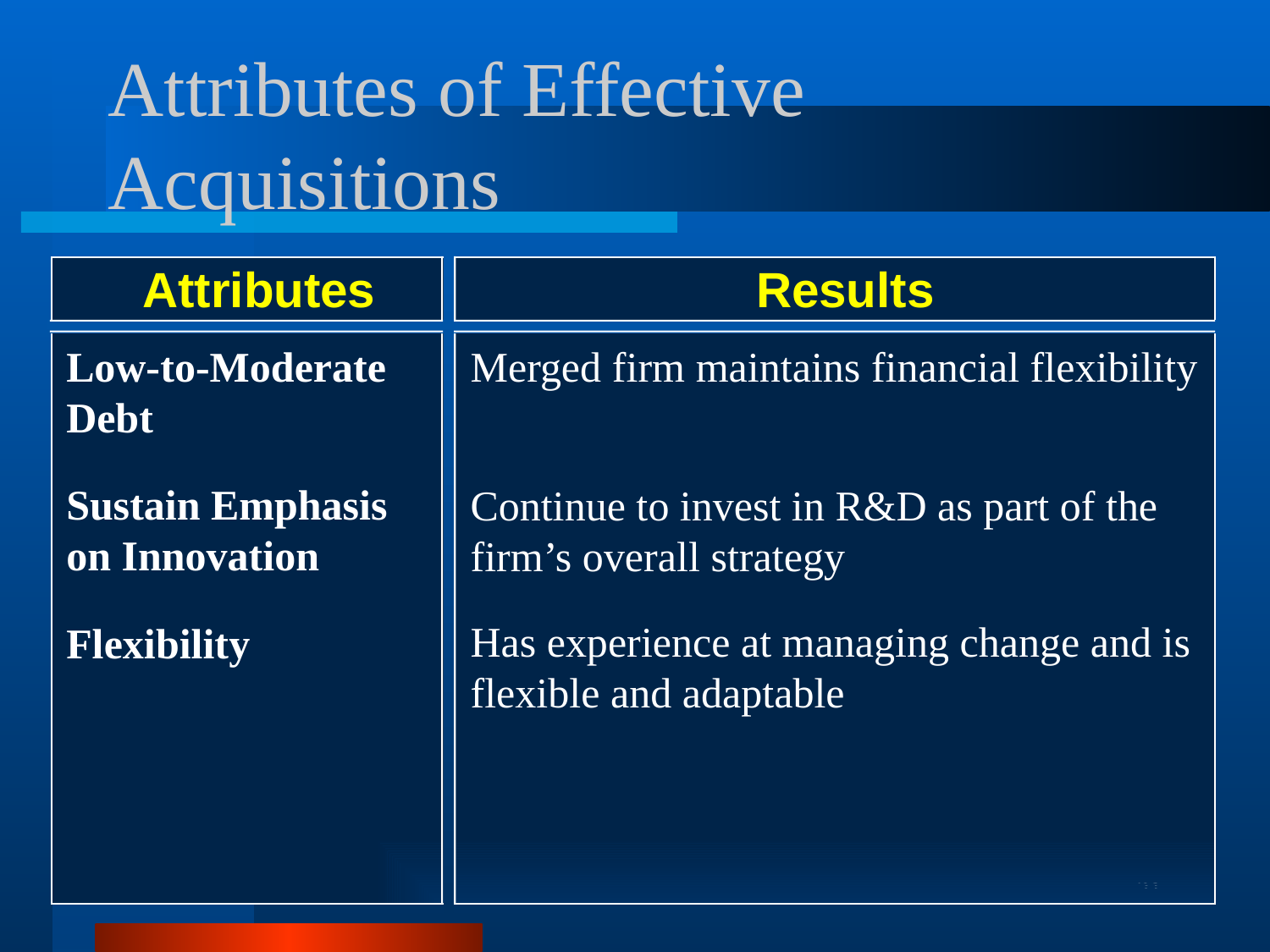

# Attributes of Effective Acquisitions

Attributes
Results

Low-to-Moderate Debt
Merged firm maintains financial flexibility
Sustain Emphasis on Innovation
Continue to invest in R&D as part of the firm’s overall strategy
Has experience at managing change and is flexible and adaptable
Flexibility
21